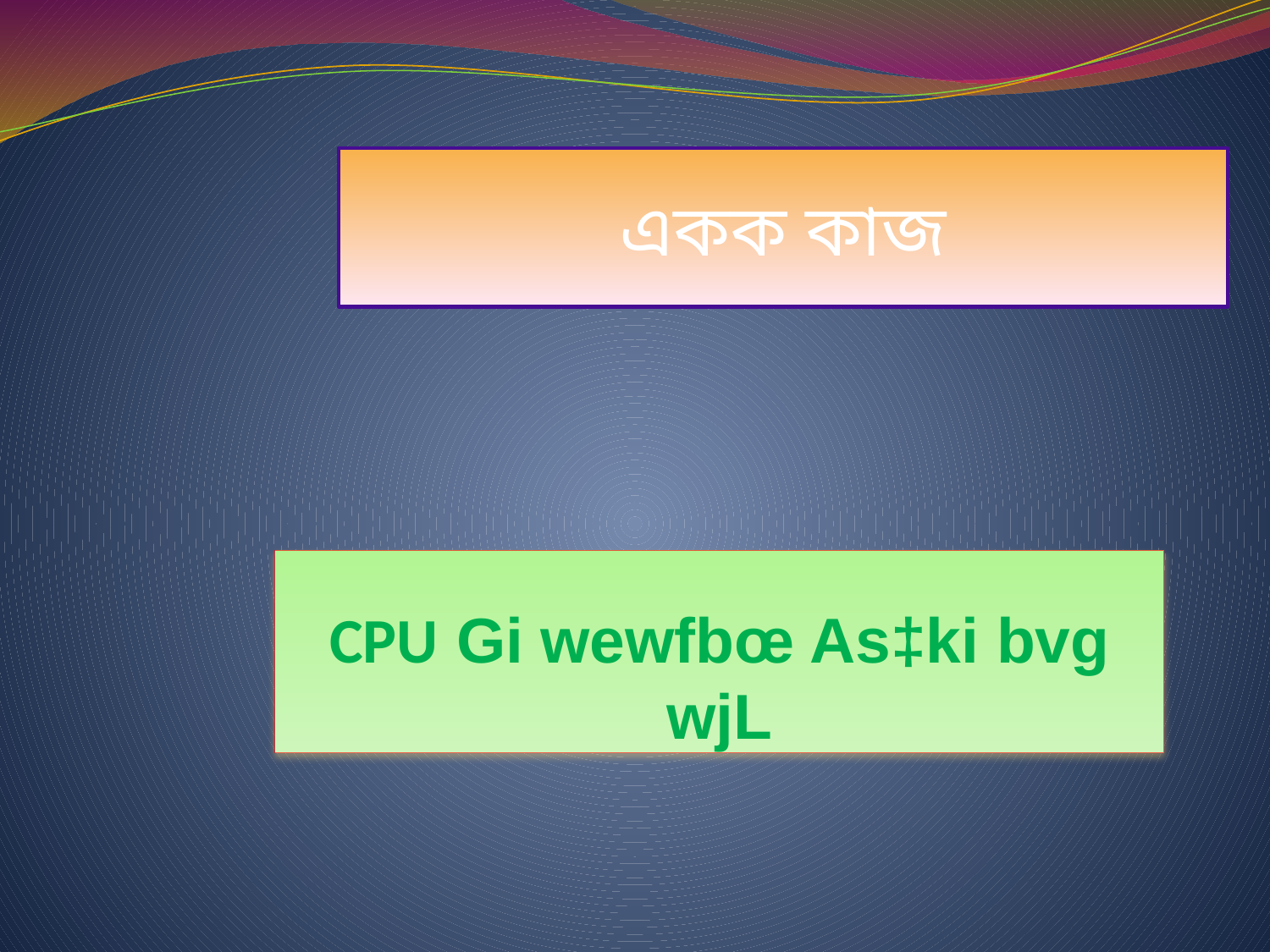

একক কাজ
# CPU	Gi wewfbœ As‡ki bvg wjL